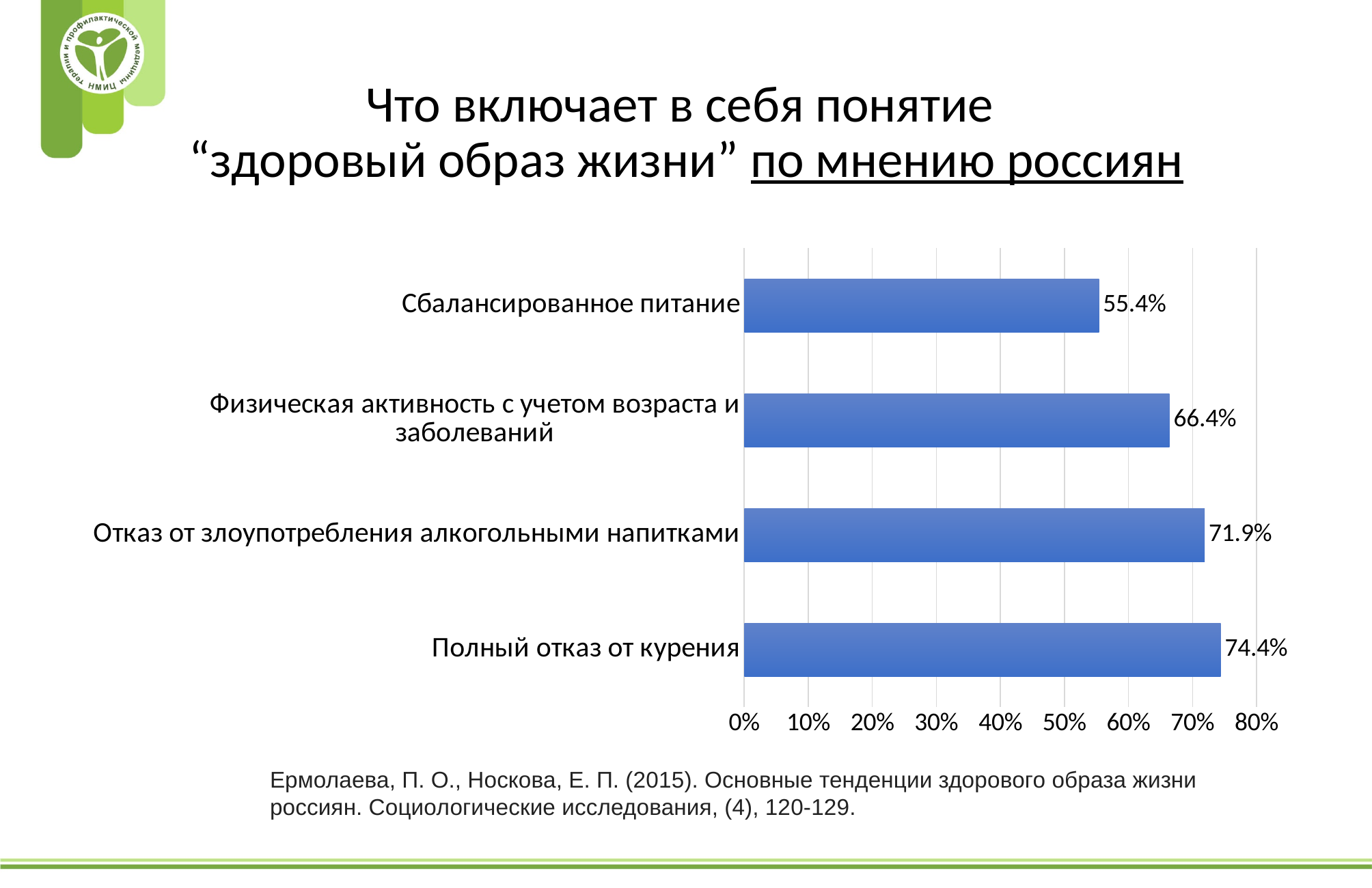

# Что включает в себя понятие “здоровый образ жизни” по мнению россиян

### Chart

| Category | Ряд 1 |
|---|---|
| Полный отказ от курения | 0.7440000000000001 |
| Отказ от злоупотребления алкогольными напитками | 0.7190000000000001 |
| Физическая активность с учетом возраста и заболеваний | 0.6640000000000001 |
| Сбалансированное питание | 0.554 |
Ермолаева, П. О., Носкова, Е. П. (2015). Основные тенденции здорового образа жизни россиян. Социологические исследования, (4), 120-129.